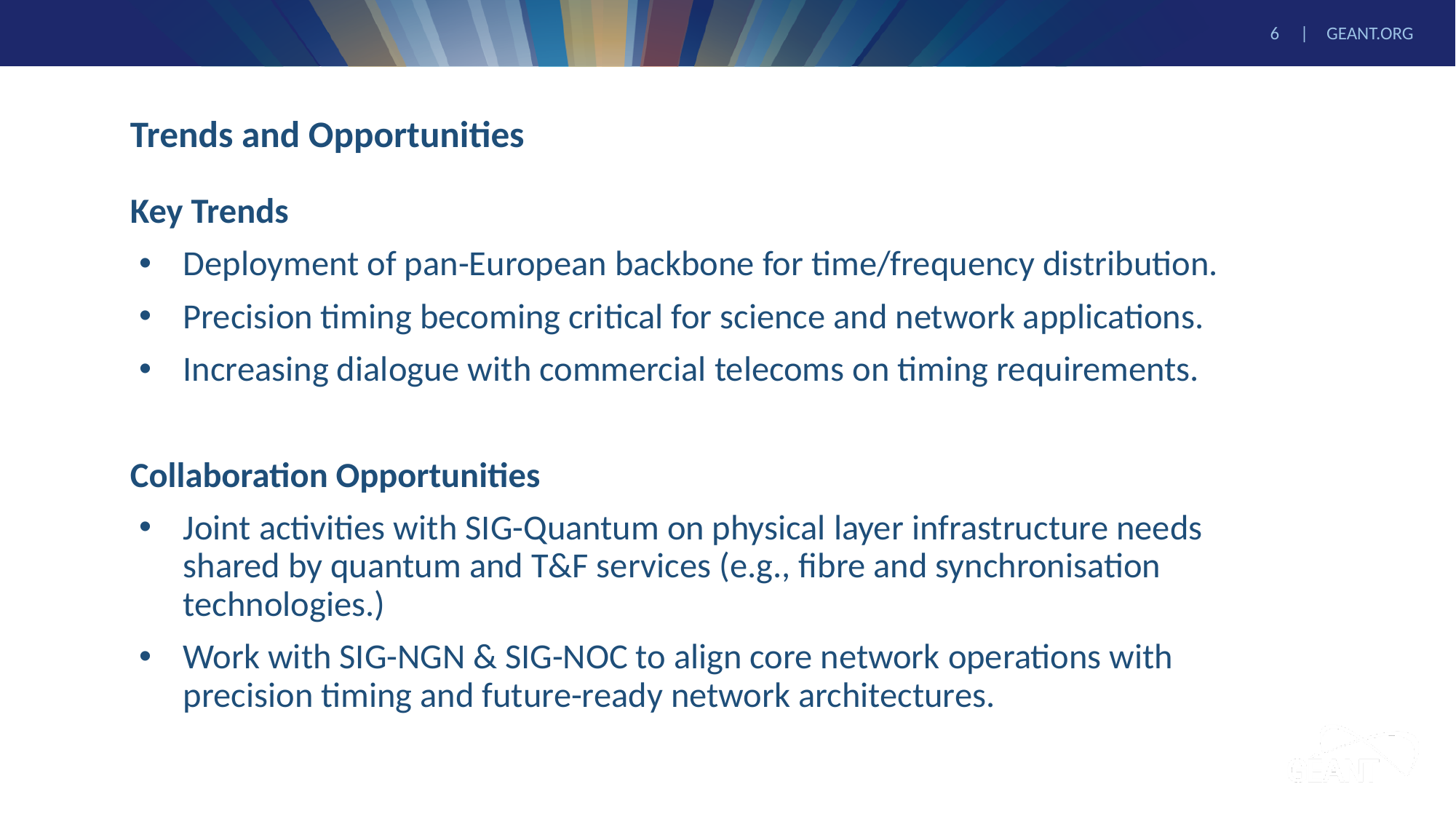

# Trends and Opportunities
Key Trends
Deployment of pan-European backbone for time/frequency distribution.
Precision timing becoming critical for science and network applications.
Increasing dialogue with commercial telecoms on timing requirements.

Collaboration Opportunities
Joint activities with SIG-Quantum on physical layer infrastructure needs shared by quantum and T&F services (e.g., fibre and synchronisation technologies.)
Work with SIG-NGN & SIG-NOC to align core network operations with precision timing and future-ready network architectures.